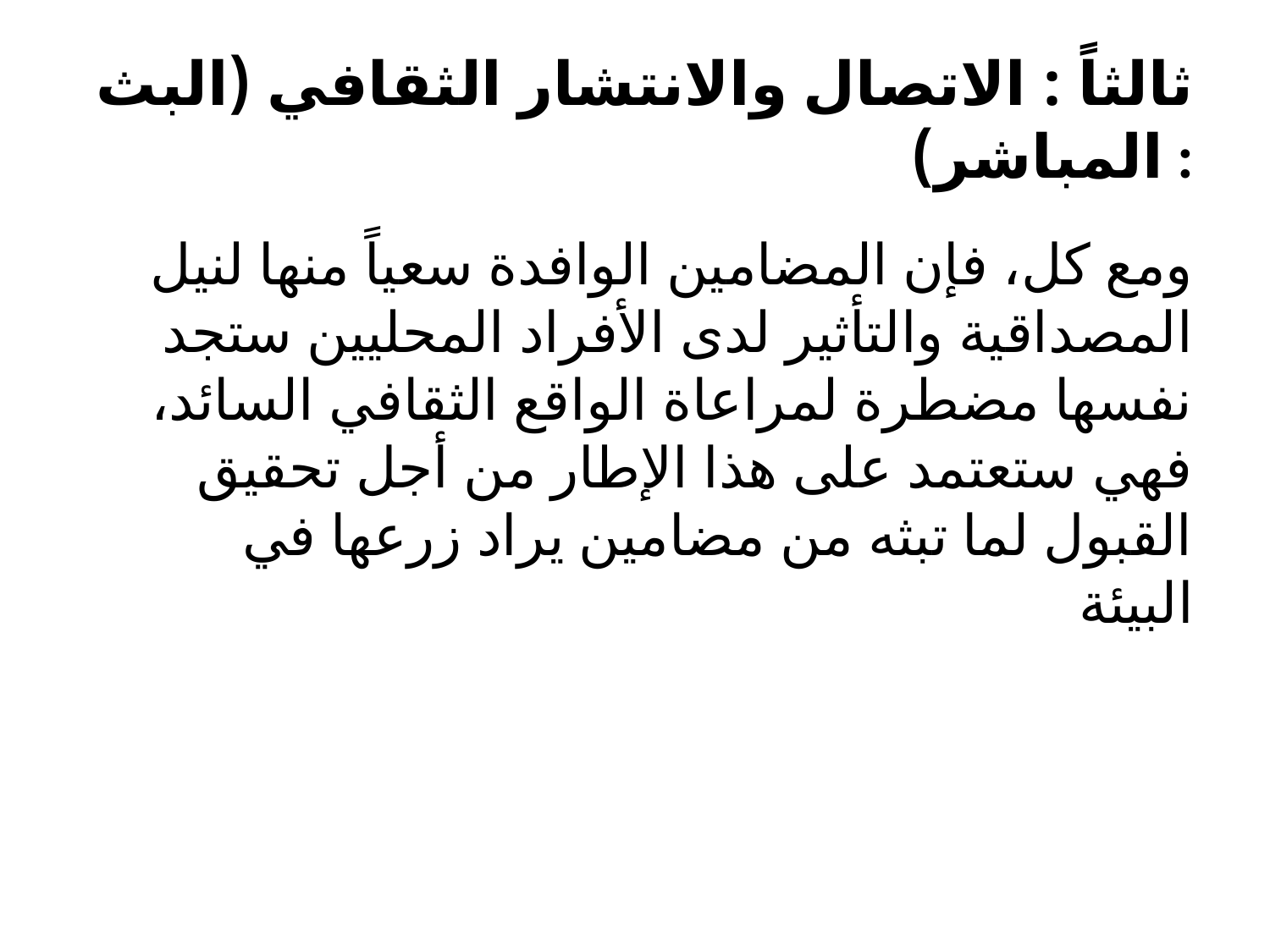

# ثالثاً : الاتصال والانتشار الثقافي (البث المباشر) :
ومع كل، فإن المضامين الوافدة سعياً منها لنيل المصداقية والتأثير لدى الأفراد المحليين ستجد نفسها مضطرة لمراعاة الواقع الثقافي السائد، فهي ستعتمد على هذا الإطار من أجل تحقيق القبول لما تبثه من مضامين يراد زرعها في البيئة